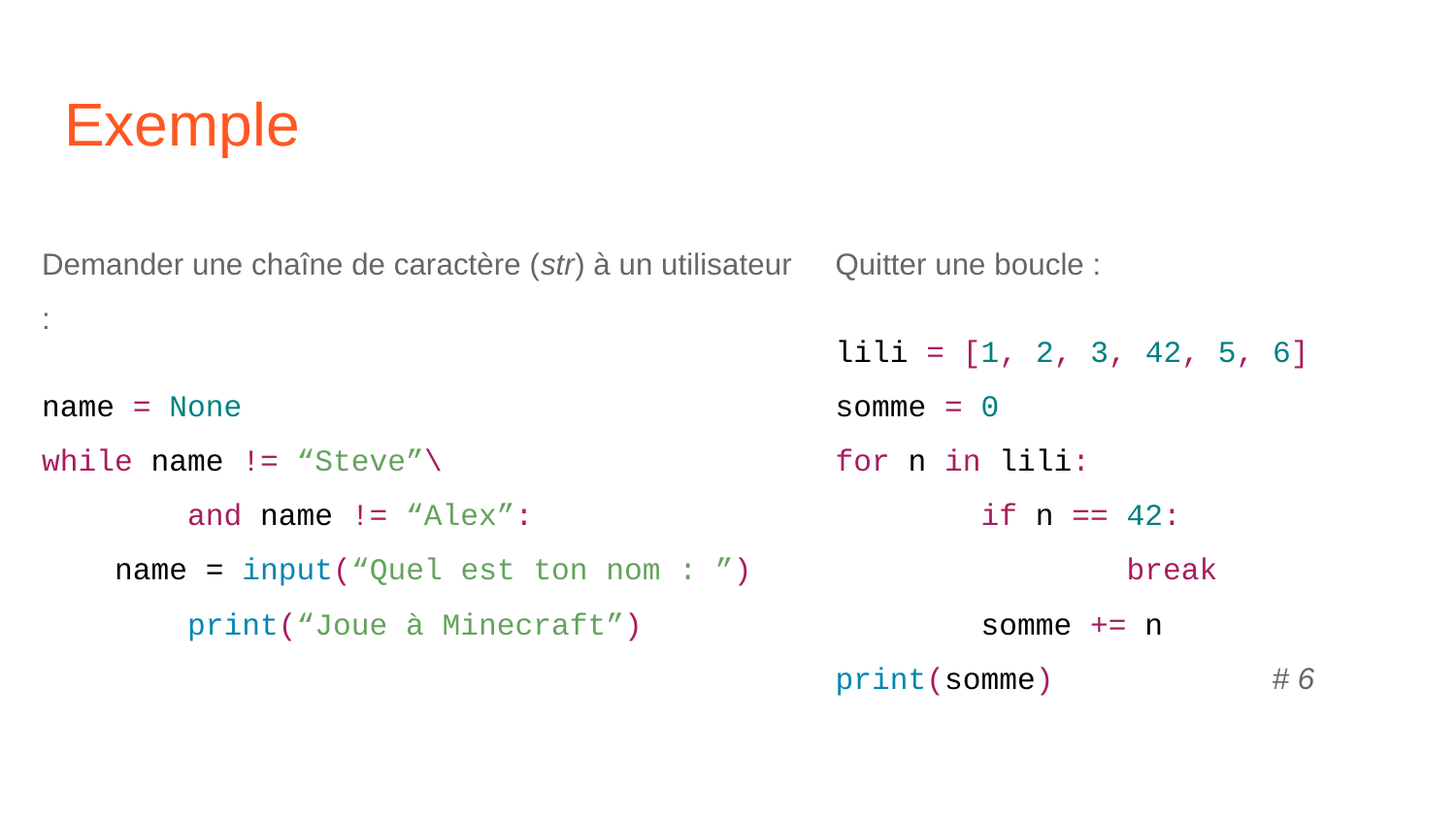

# Exemple
Demander une chaîne de caractère (str) à un utilisateur :
name = None
while name != “Steve”\
    and name != “Alex”:
name = input(“Quel est ton nom : ”)
	print(“Joue à Minecraft”)
Quitter une boucle :
lili = [1, 2, 3, 42, 5, 6]
somme = 0
for n in lili:
	if n == 42:
		break
	somme += n
print(somme)		# 6